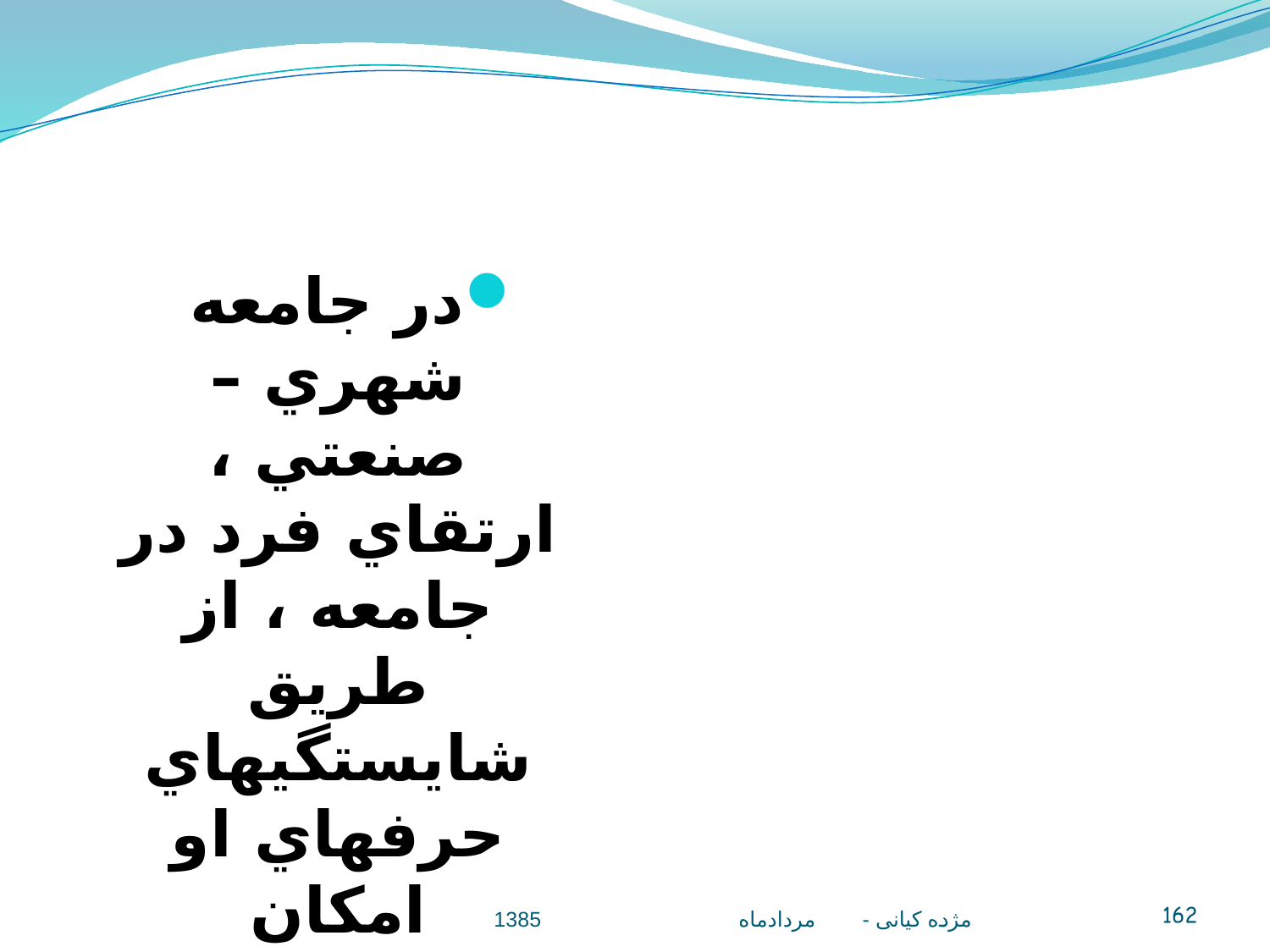

در جامعه شهري – صنعتي ‎، ارتقاي فرد در جامعه ، از طريق شايستگيهاي حرفه‎اي او امكان پذيراست.

مژده کيانی - مردادماه 1385
162